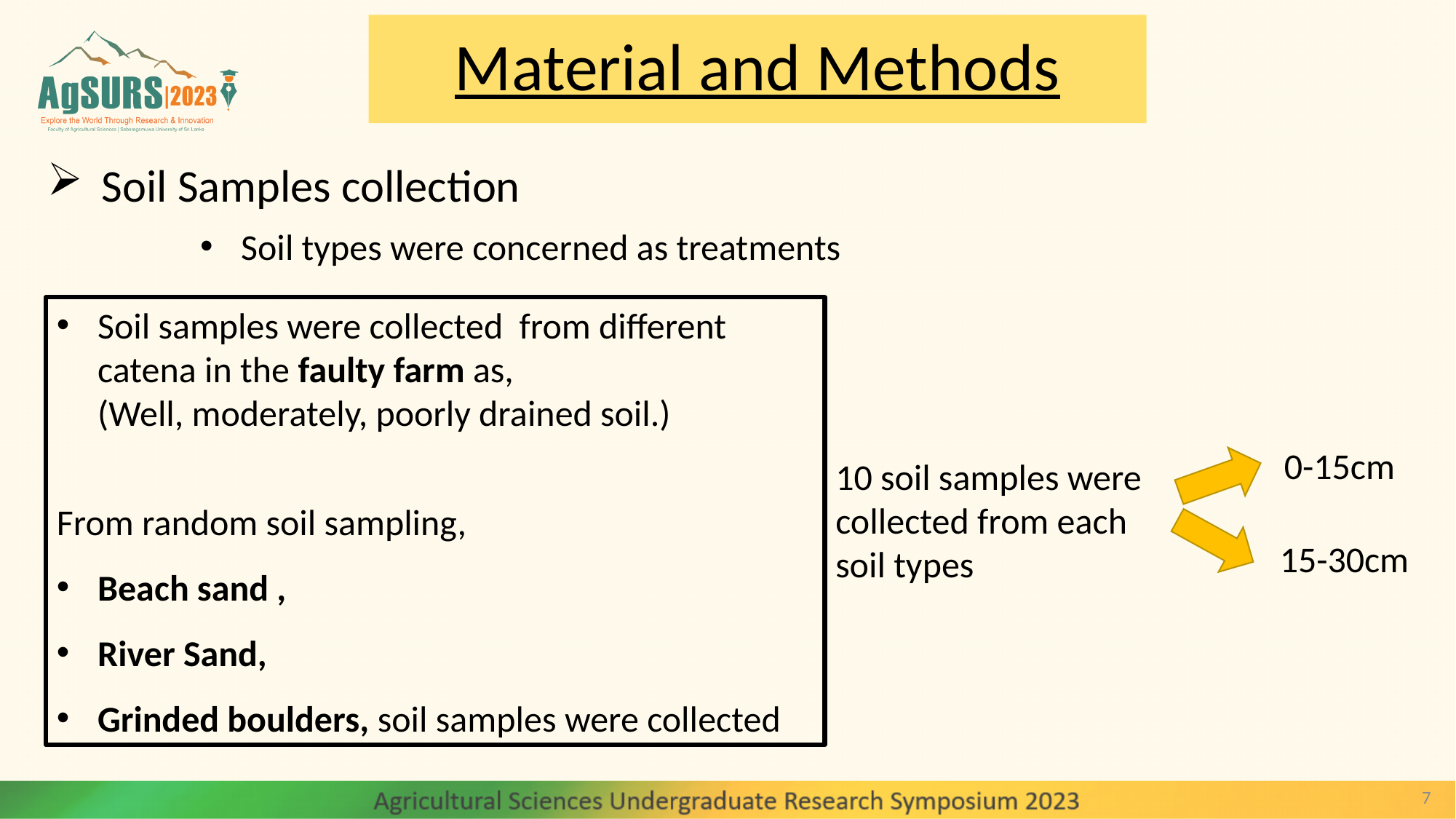

# Material and Methods
Soil Samples collection

Soil types were concerned as treatments
Soil samples were collected  from different catena in the faulty farm as,
     (Well, moderately, poorly drained soil.)

From random soil sampling,
Beach sand ,
River Sand,
Grinded boulders, soil samples were collected
0-15cm

15-30cm
10 soil samples were collected from each soil types
7